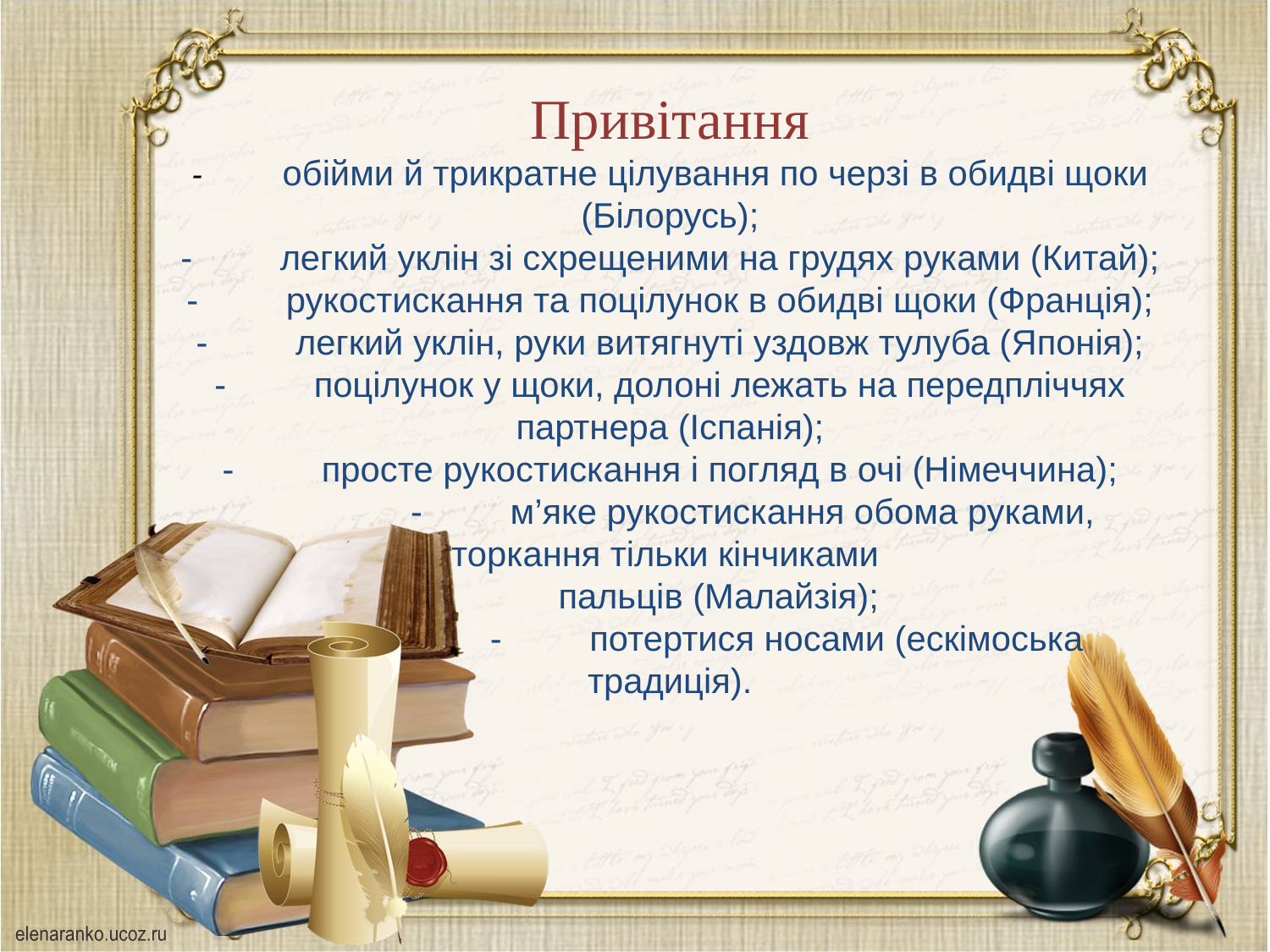

Привітання
-         обійми й трикратне цілування по черзі в обидві щоки (Білорусь);
-         легкий уклін зі схрещеними на грудях руками (Китай);
-         рукостискання та поцілунок в обидві щоки (Франція);
-         легкий уклін, руки витягнуті уздовж тулуба (Японія);
-         поцілунок у щоки, долоні лежать на передпліччях партнера (Іспанія);
-         просте рукостискання і погляд в очі (Німеччина);
                 -         м’яке рукостискання обома руками, торкання тільки кінчиками
          пальців (Малайзія);
                        -         потертися носами (ескімоська традиція).